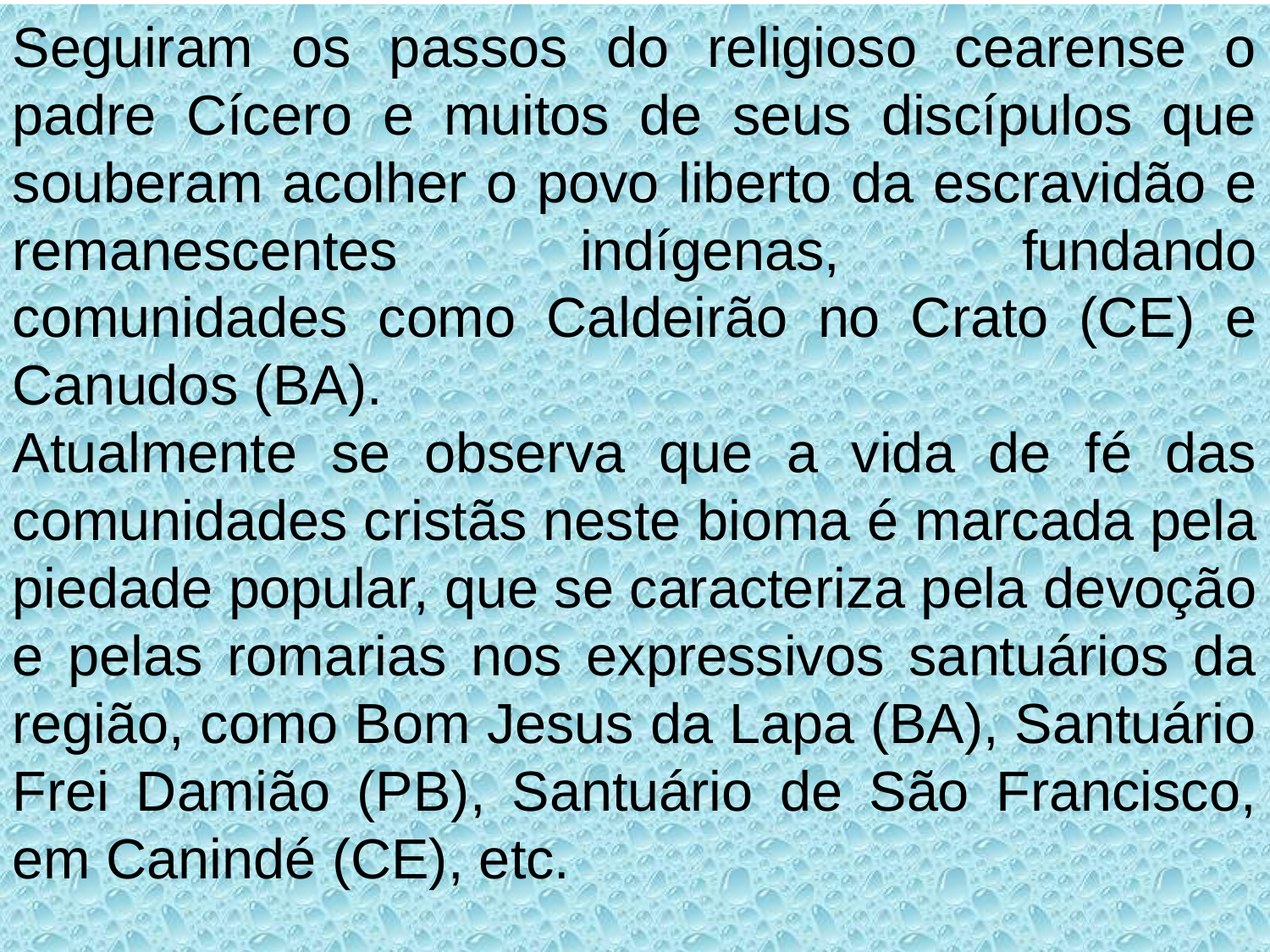

Seguiram os passos do religioso cearense o padre Cícero e muitos de seus discípulos que souberam acolher o povo liberto da escravidão e remanescentes indígenas, fundando comunidades como Caldeirão no Crato (CE) e Canudos (BA).
Atualmente se observa que a vida de fé das comunidades cristãs neste bioma é marcada pela piedade popular, que se caracteriza pela devoção e pelas romarias nos expressivos santuários da região, como Bom Jesus da Lapa (BA), Santuário Frei Damião (PB), Santuário de São Francisco, em Canindé (CE), etc.